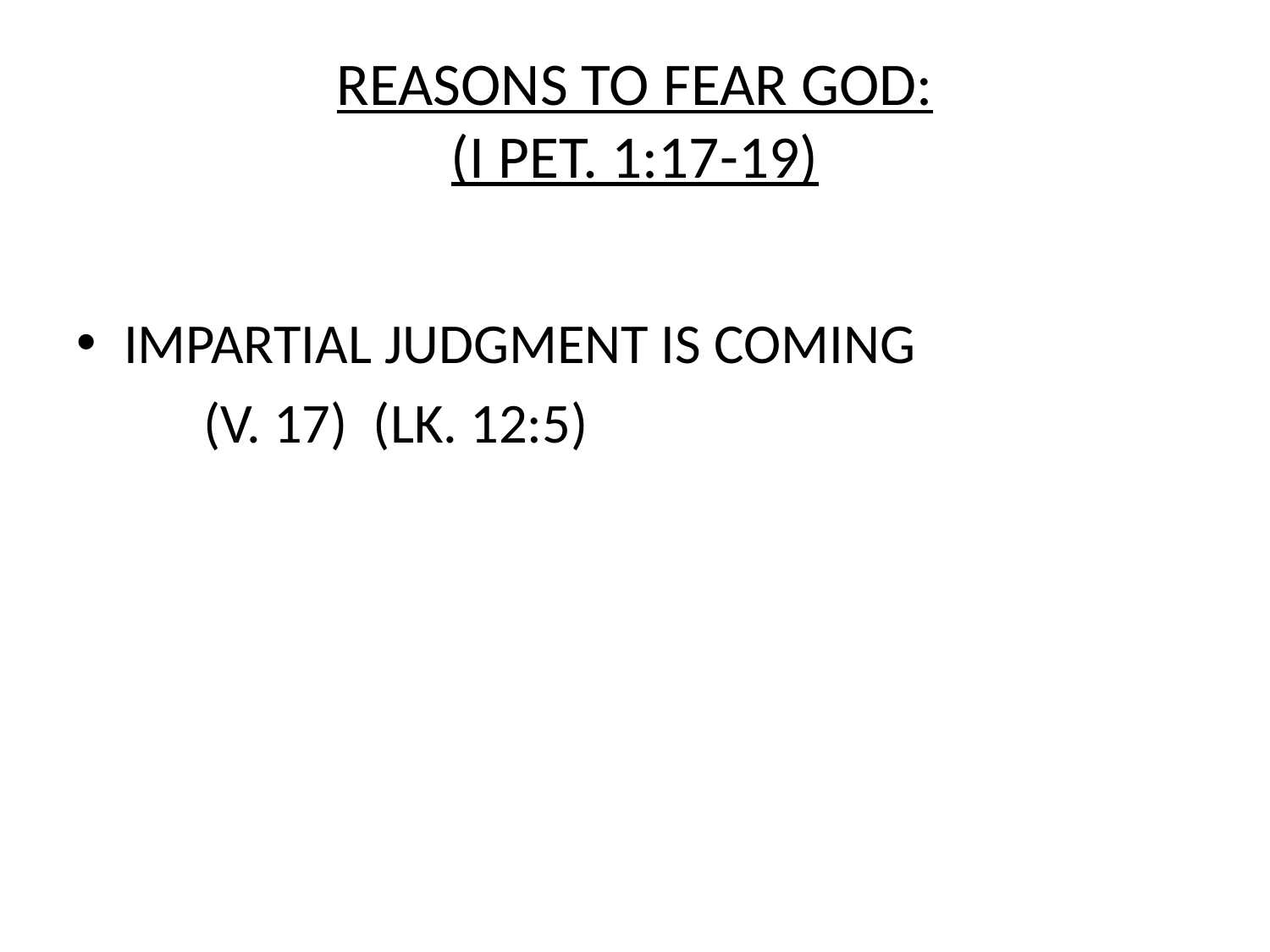

# REASONS TO FEAR GOD: (I PET. 1:17-19)

IMPARTIAL JUDGMENT IS COMING
	(V. 17)  (LK. 12:5)